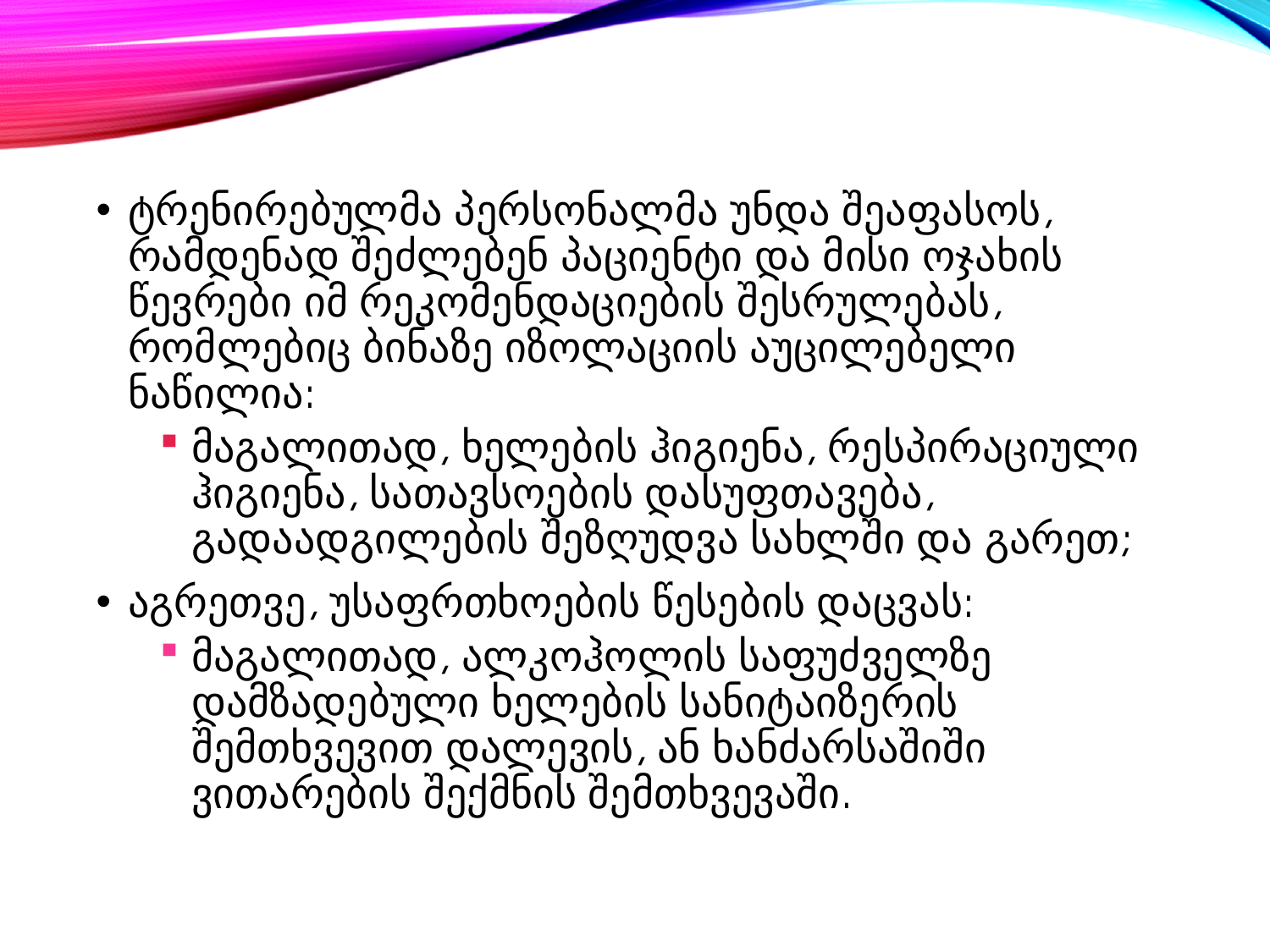

ტრენირებულმა პერსონალმა უნდა შეაფასოს, რამდენად შეძლებენ პაციენტი და მისი ოჯახის წევრები იმ რეკომენდაციების შესრულებას, რომლებიც ბინაზე იზოლაციის აუცილებელი ნაწილია:
მაგალითად, ხელების ჰიგიენა, რესპირაციული ჰიგიენა, სათავსოების დასუფთავება, გადაადგილების შეზღუდვა სახლში და გარეთ;
აგრეთვე, უსაფრთხოების წესების დაცვას:
მაგალითად, ალკოჰოლის საფუძველზე დამზადებული ხელების სანიტაიზერის შემთხვევით დალევის, ან ხანძარსაშიში ვითარების შექმნის შემთხვევაში.